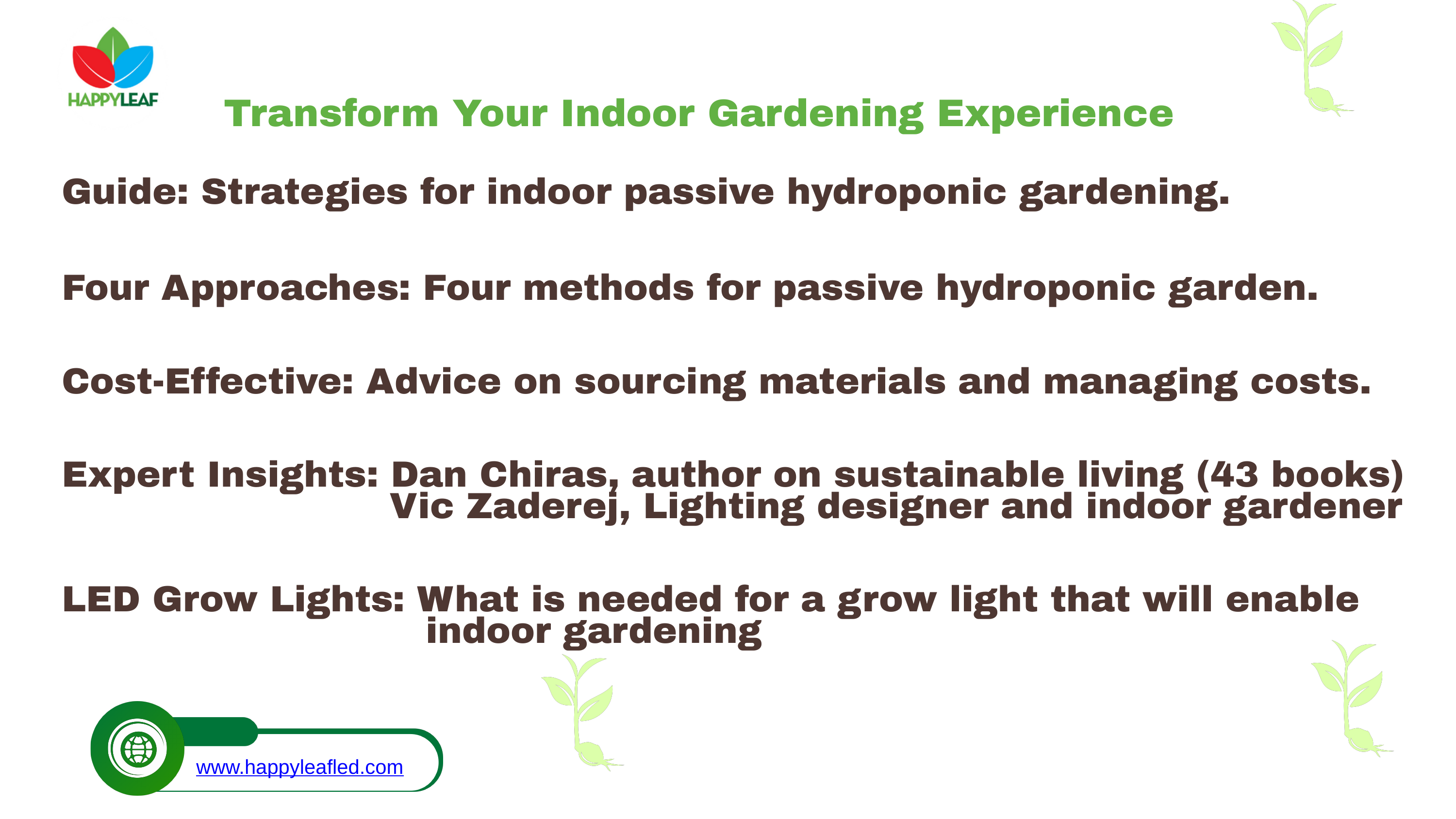

Transform Your Indoor Gardening Experience
Guide: Strategies for indoor passive hydroponic gardening.

Four Approaches: Four methods for passive hydroponic garden.

Cost-Effective: Advice on sourcing materials and managing costs.

Expert Insights: Dan Chiras, author on sustainable living (43 books)
				   Vic Zaderej, Lighting designer and indoor gardener

LED Grow Lights: What is needed for a grow light that will enable
                              indoor gardening

www.happyleafled.com